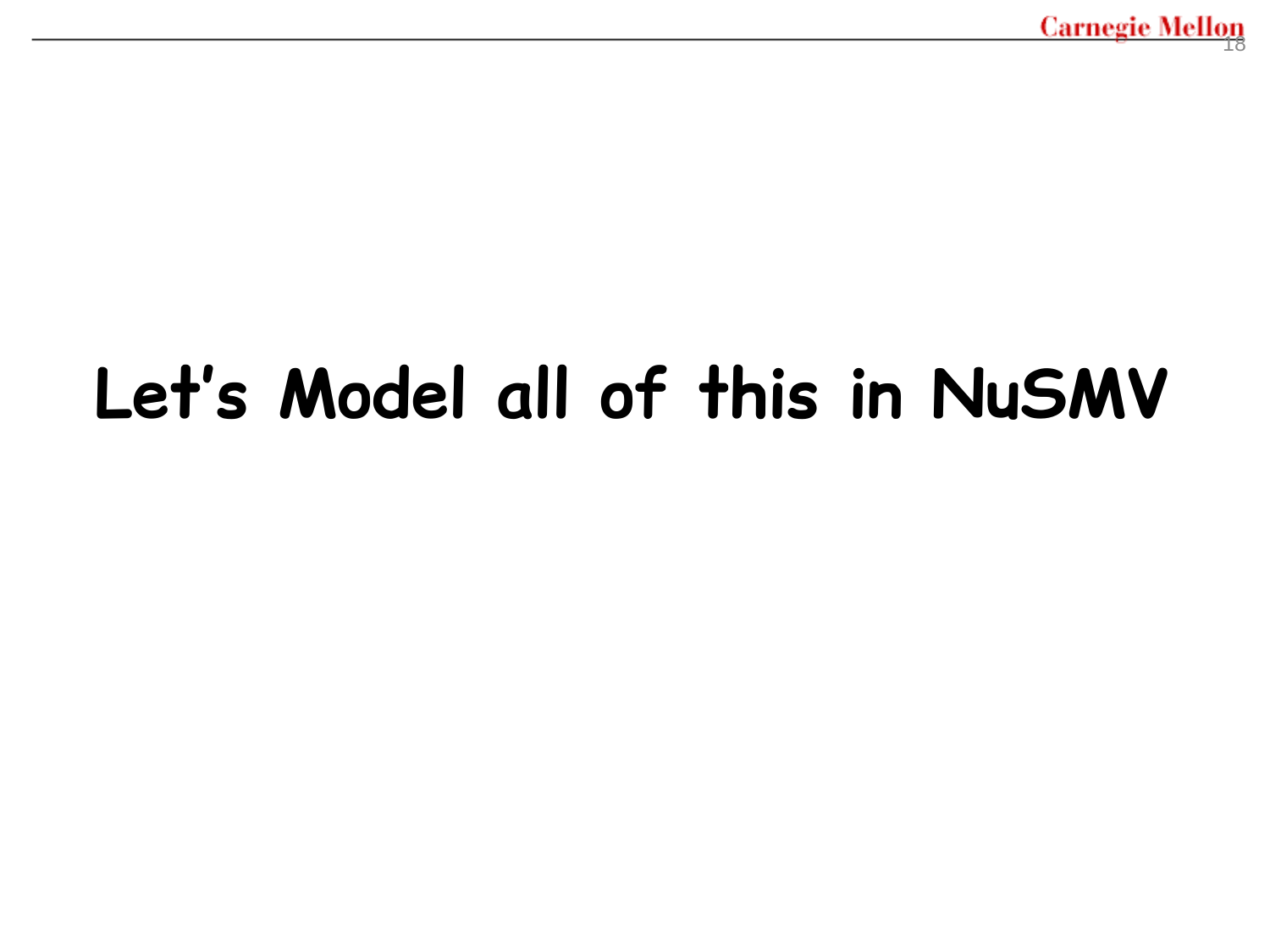

18
# Let’s Model all of this in NuSMV